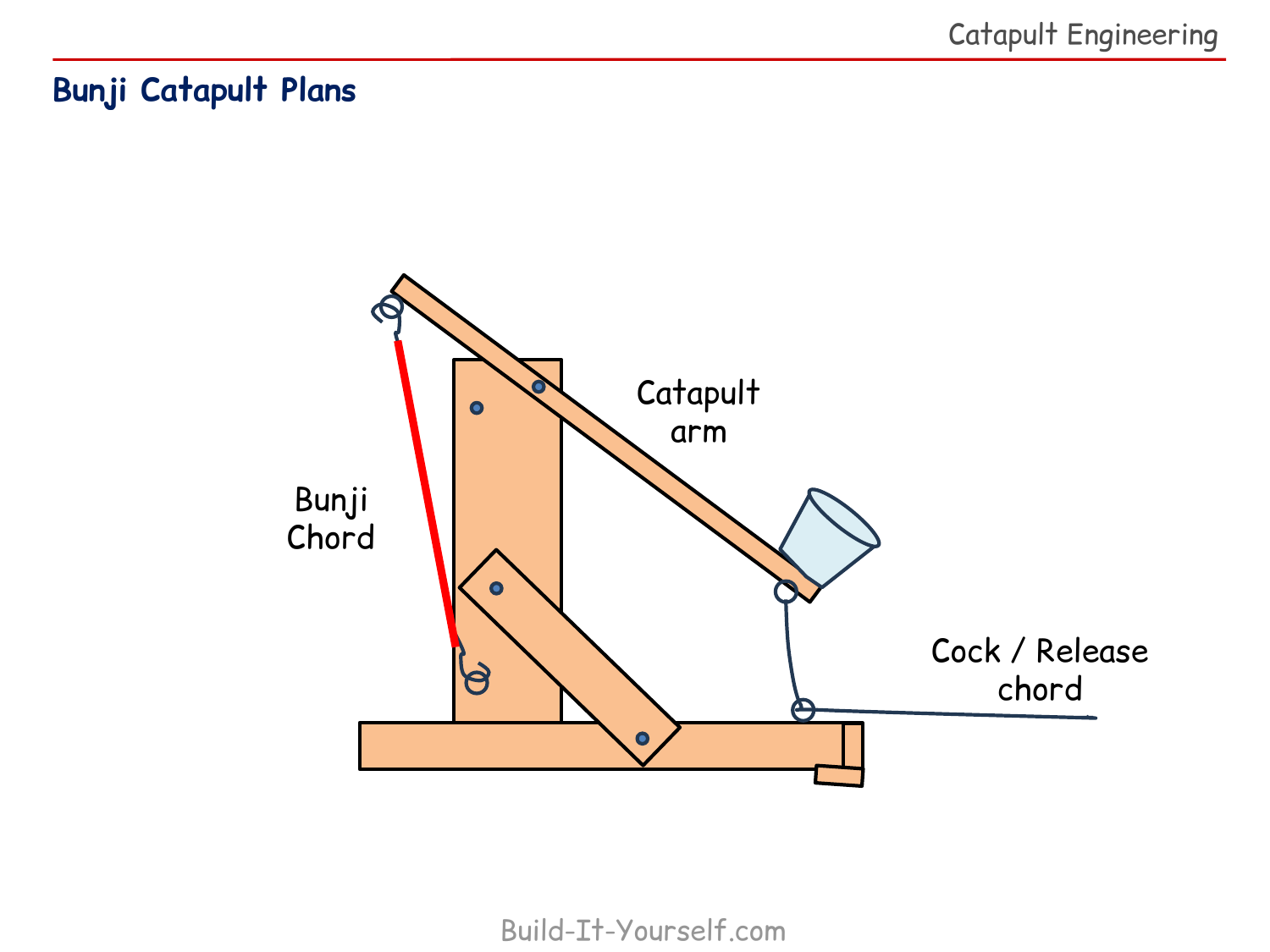

Catapult Engineering

Bunji Catapult Plans

Catapult arm

Bunji
Chord

Cock / Release chord

Build-It-Yourself.com